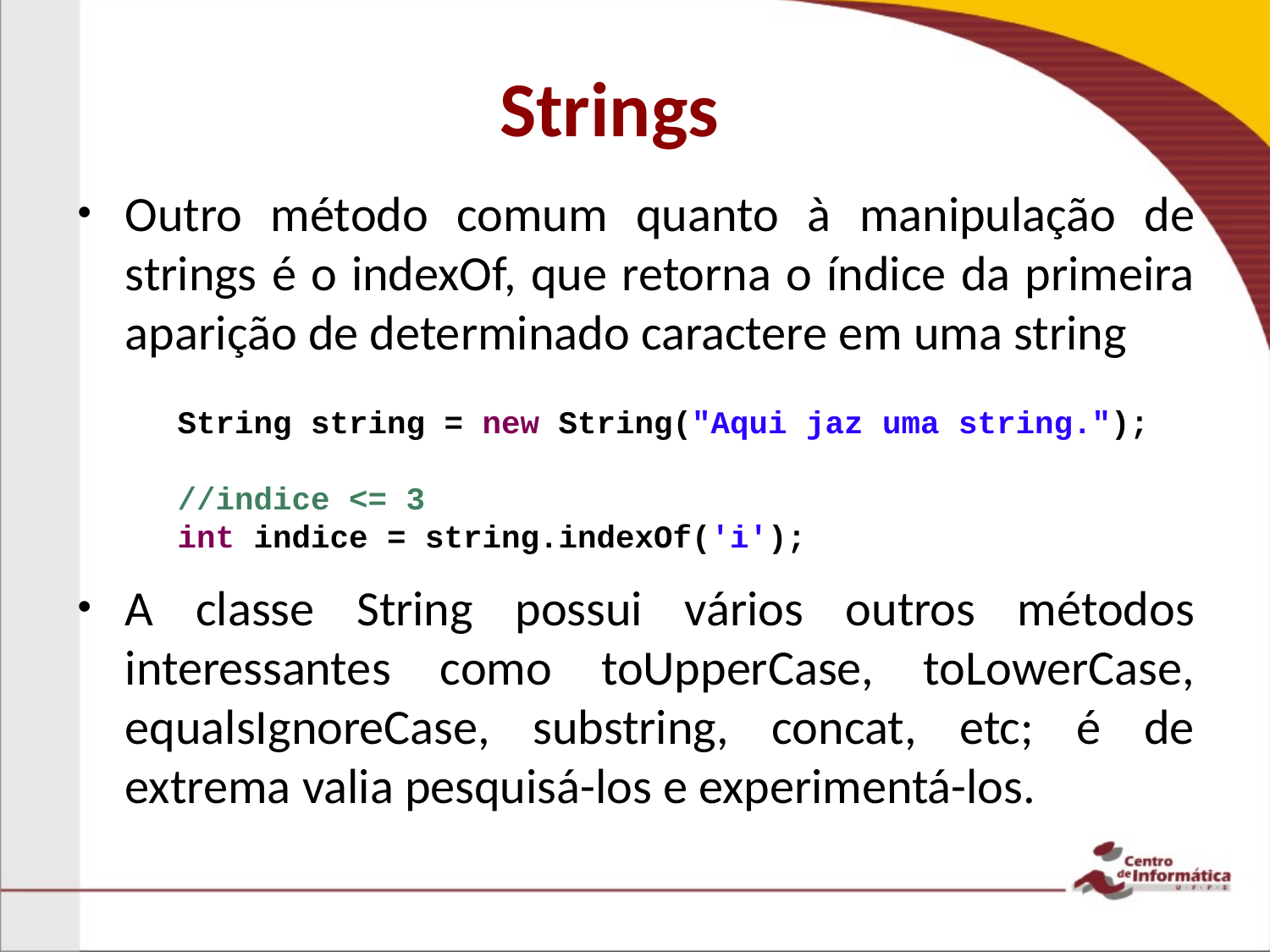

# Strings
Outro método comum quanto à manipulação de strings é o indexOf, que retorna o índice da primeira aparição de determinado caractere em uma string

A classe String possui vários outros métodos interessantes como toUpperCase, toLowerCase, equalsIgnoreCase, substring, concat, etc; é de extrema valia pesquisá-los e experimentá-los.
String string = new String("Aqui jaz uma string.");

//indice <= 3
int indice = string.indexOf('i');